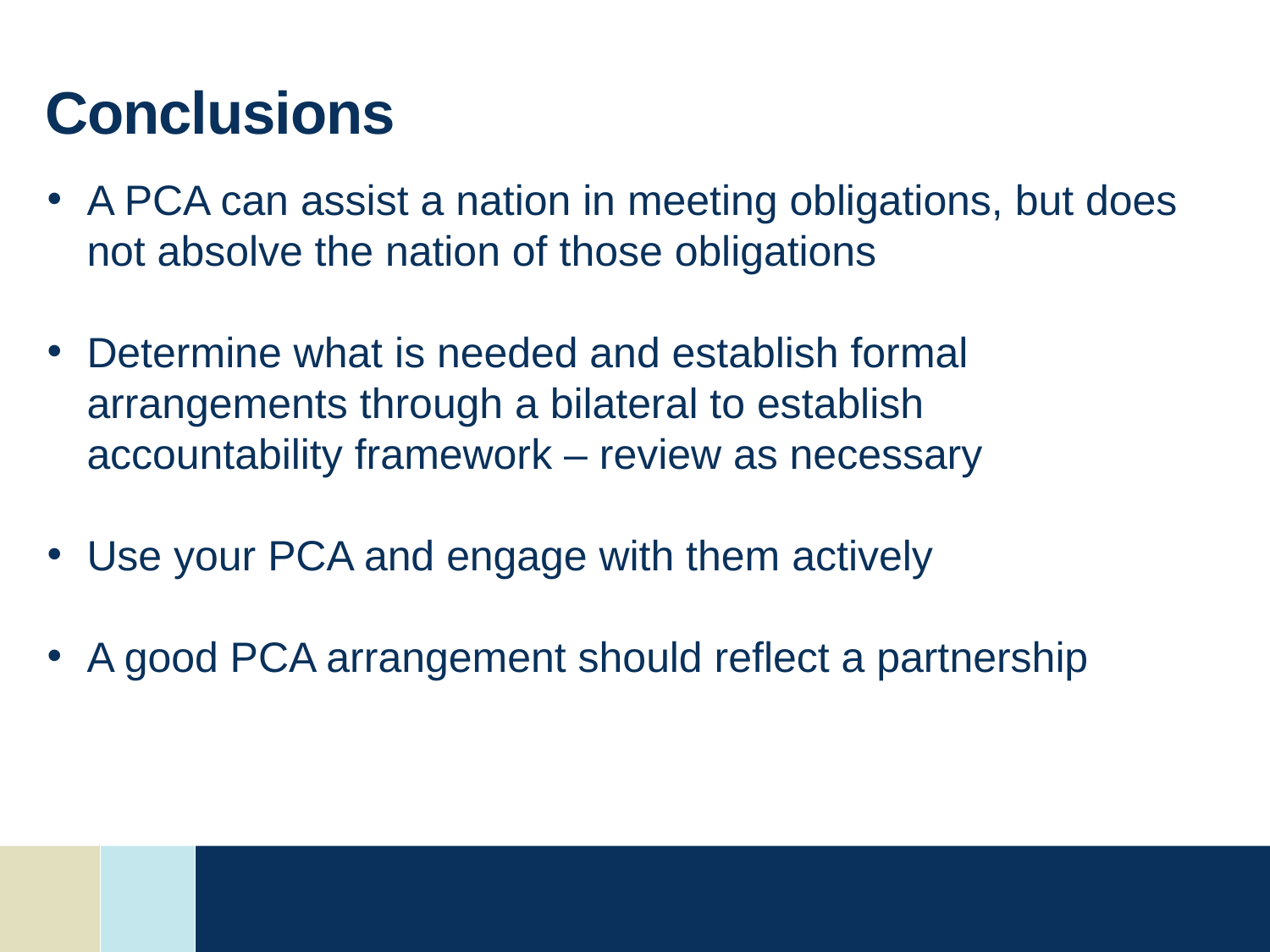

# Conclusions
A PCA can assist a nation in meeting obligations, but does not absolve the nation of those obligations

Determine what is needed and establish formal arrangements through a bilateral to establish accountability framework – review as necessary

Use your PCA and engage with them actively

A good PCA arrangement should reflect a partnership